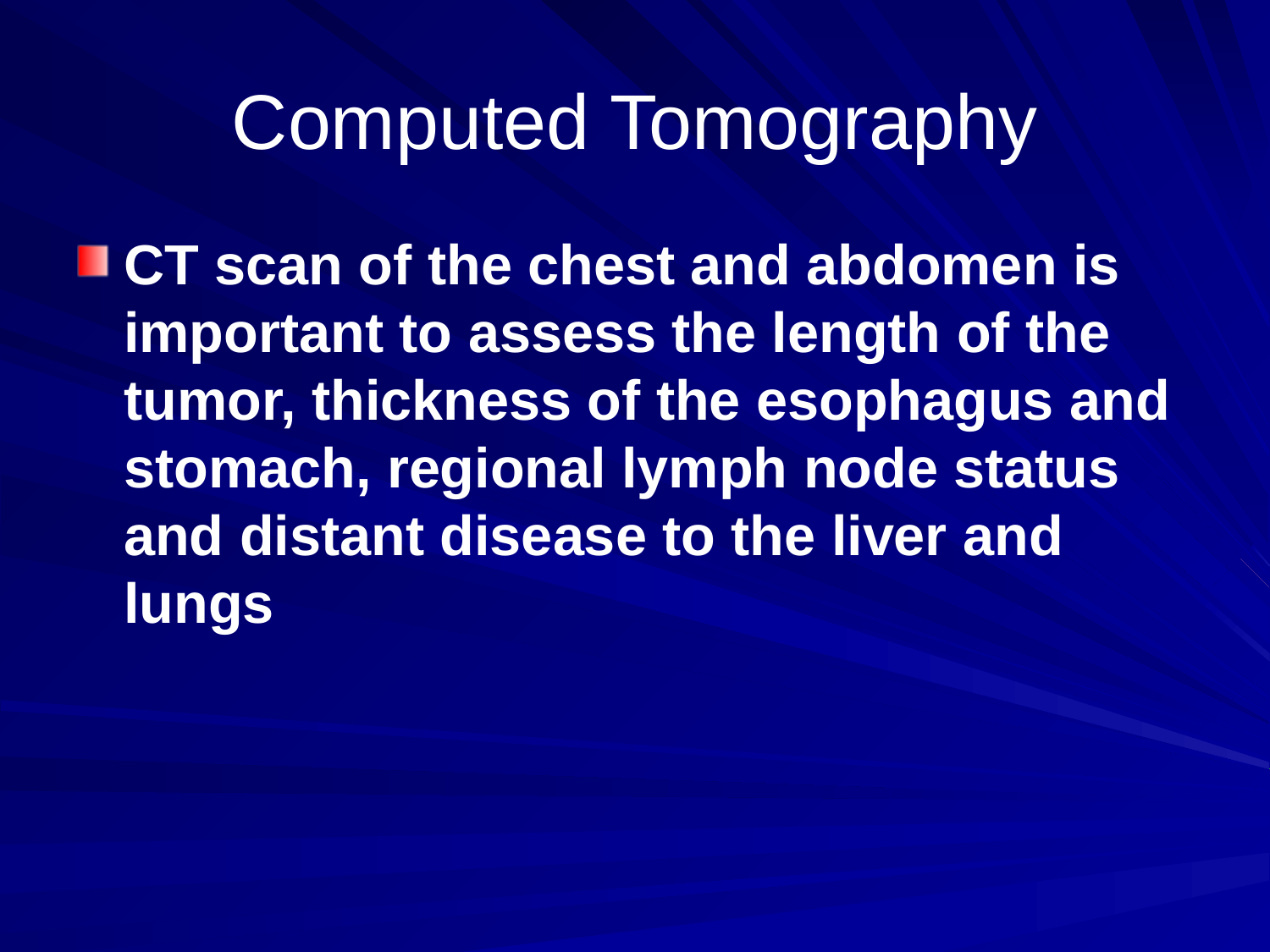

# Computed Tomography
CT scan of the chest and abdomen is important to assess the length of the tumor, thickness of the esophagus and stomach, regional lymph node status   and distant disease to the liver and lungs